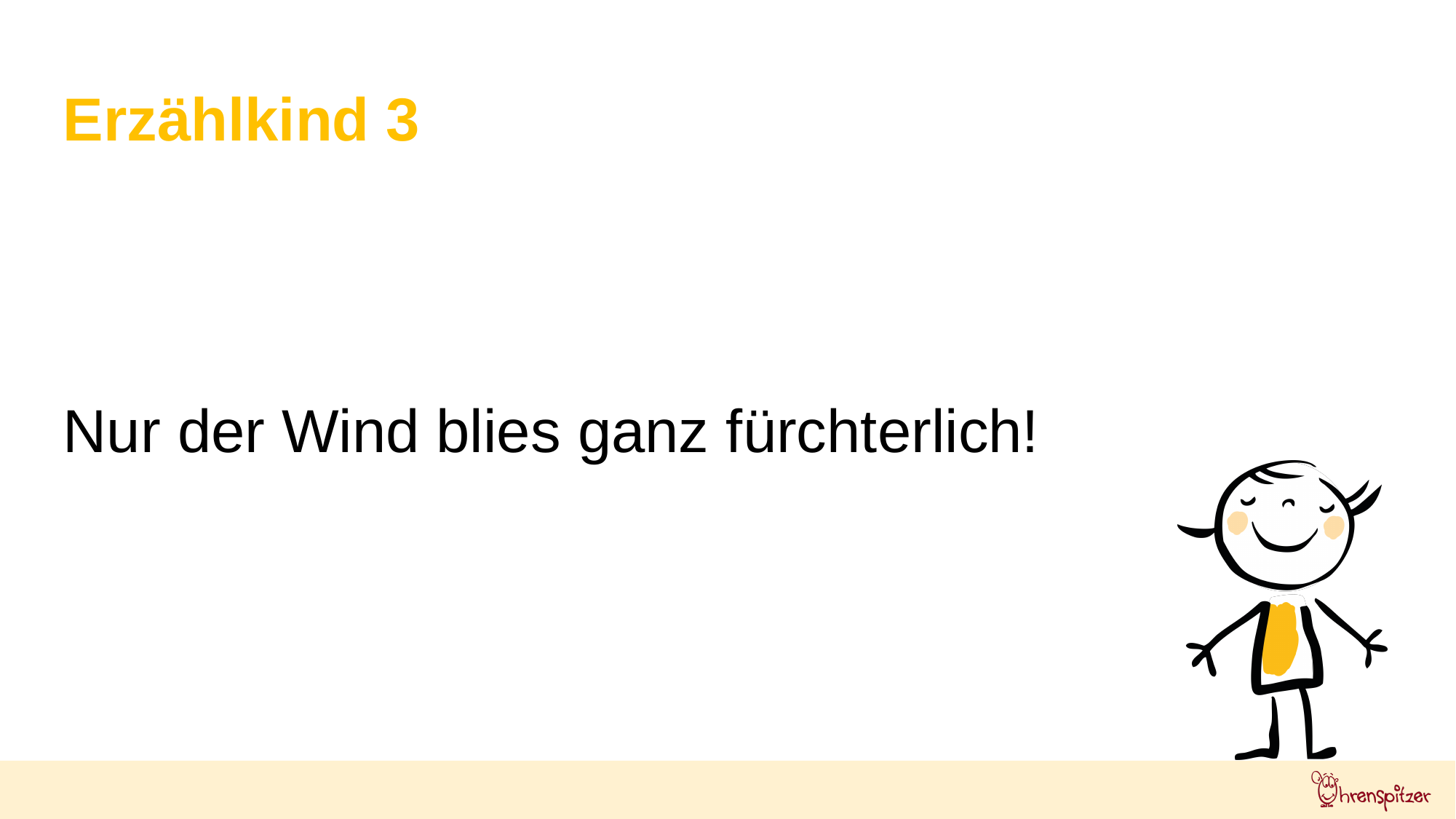

Erzählkind 3
Nur der Wind blies ganz fürchterlich!